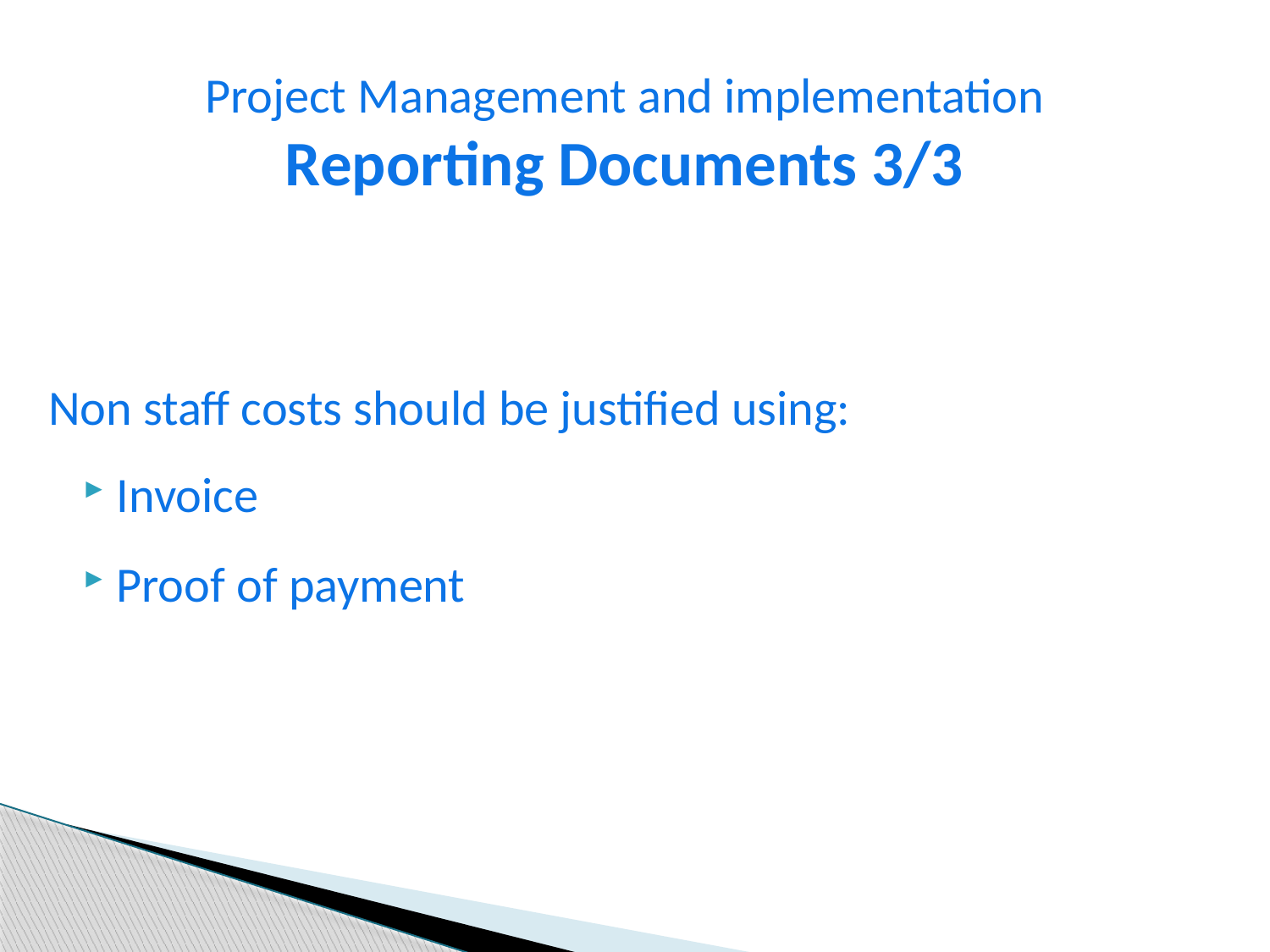

Project Management and implementation
Reporting Documents 3/3

	Non staff costs should be justified using:

 Invoice

 Proof of payment